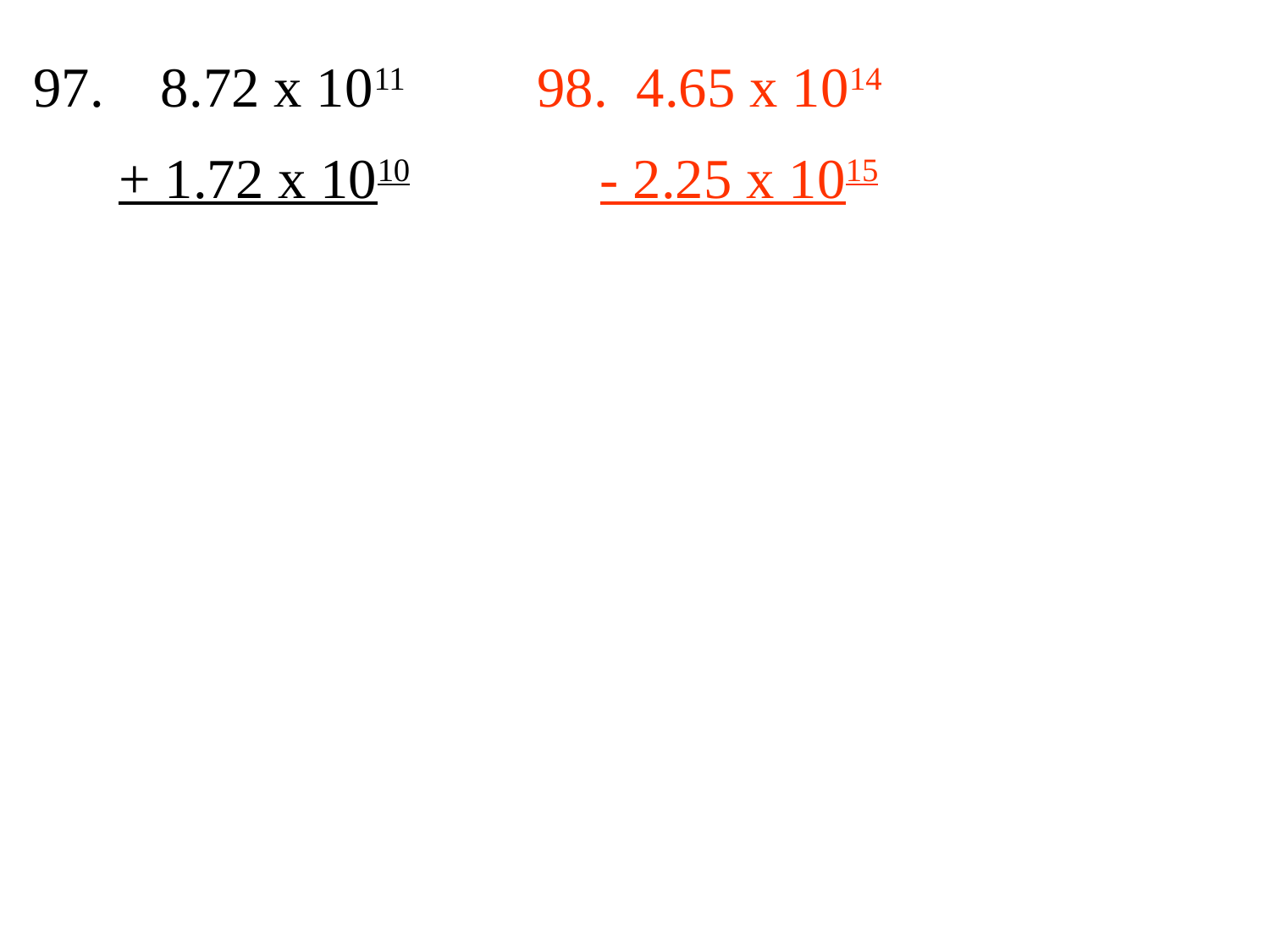

97.    8.72 x 1011                98.  4.65 x 1014
      + 1.72 x 1010                       - 2.25 x 1015